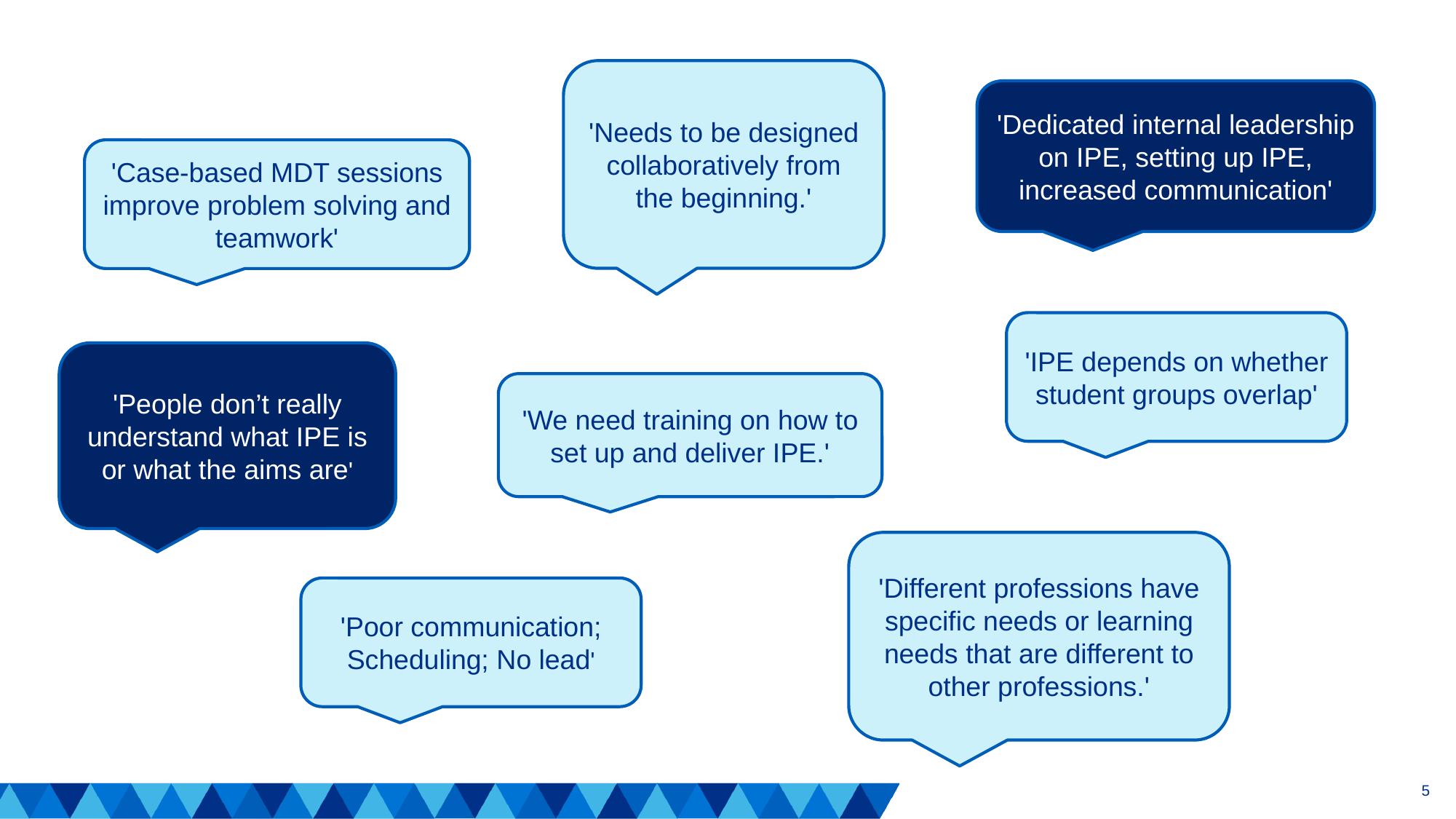

'Needs to be designed collaboratively from the beginning.'
'Dedicated internal leadership on IPE, setting up IPE, increased communication'
'Case-based MDT sessions improve problem solving and teamwork'
'IPE depends on whether student groups overlap'
'People don’t really understand what IPE is or what the aims are'
'We need training on how to set up and deliver IPE.'

'Different professions have specific needs or learning needs that are different to other professions.'
'Poor communication; Scheduling; No lead'

5